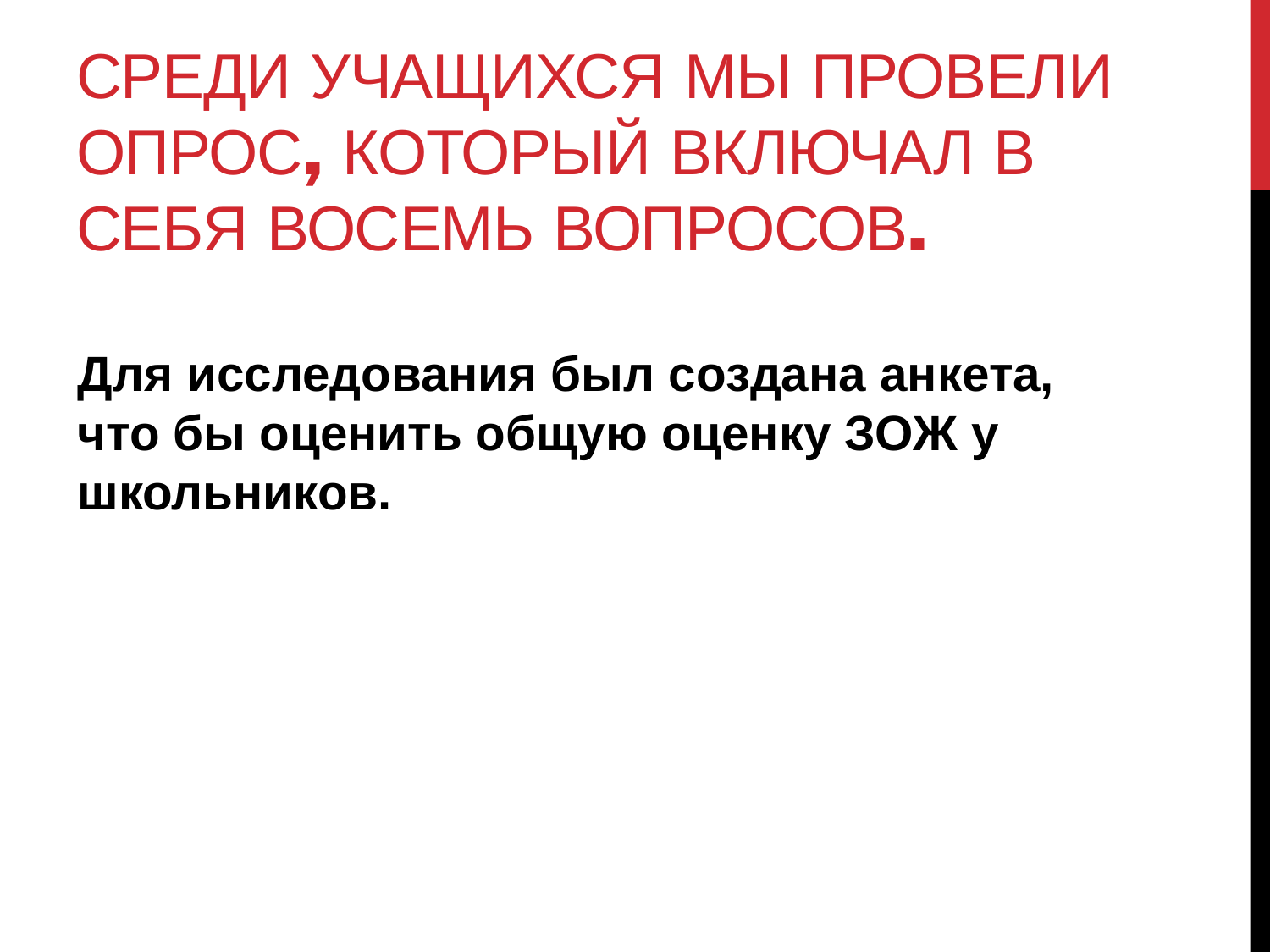

# Среди учащихся мы провели опрос, который включал в себя восемь вопросов.
Для исследования был создана анкета, что бы оценить общую оценку ЗОЖ у школьников.